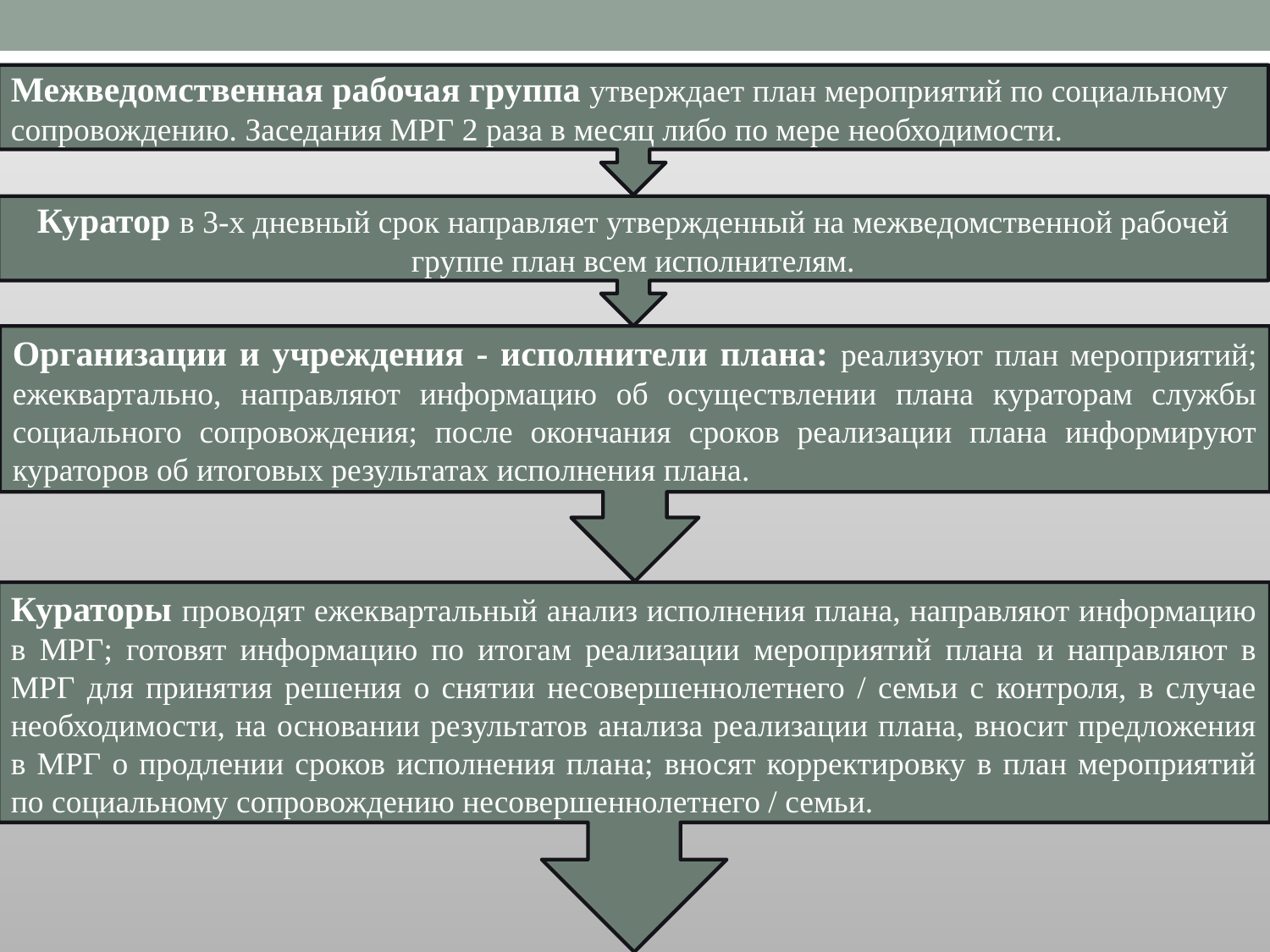

Межведомственная рабочая группа утверждает план мероприятий по социальному сопровождению. Заседания МРГ 2 раза в месяц либо по мере необходимости.
Куратор в 3-х дневный срок направляет утвержденный на межведомственной рабочей группе план всем исполнителям.
Организации и учреждения - исполнители плана: реализуют план мероприятий; ежеквартально, направляют информацию об осуществлении плана кураторам службы социального сопровождения; после окончания сроков реализации плана информируют кураторов об итоговых результатах исполнения плана.
Кураторы проводят ежеквартальный анализ исполнения плана, направляют информацию в МРГ; готовят информацию по итогам реализации мероприятий плана и направляют в МРГ для принятия решения о снятии несовершеннолетнего / семьи с контроля, в случае необходимости, на основании результатов анализа реализации плана, вносит предложения в МРГ о продлении сроков исполнения плана; вносят корректировку в план мероприятий по социальному сопровождению несовершеннолетнего / семьи.